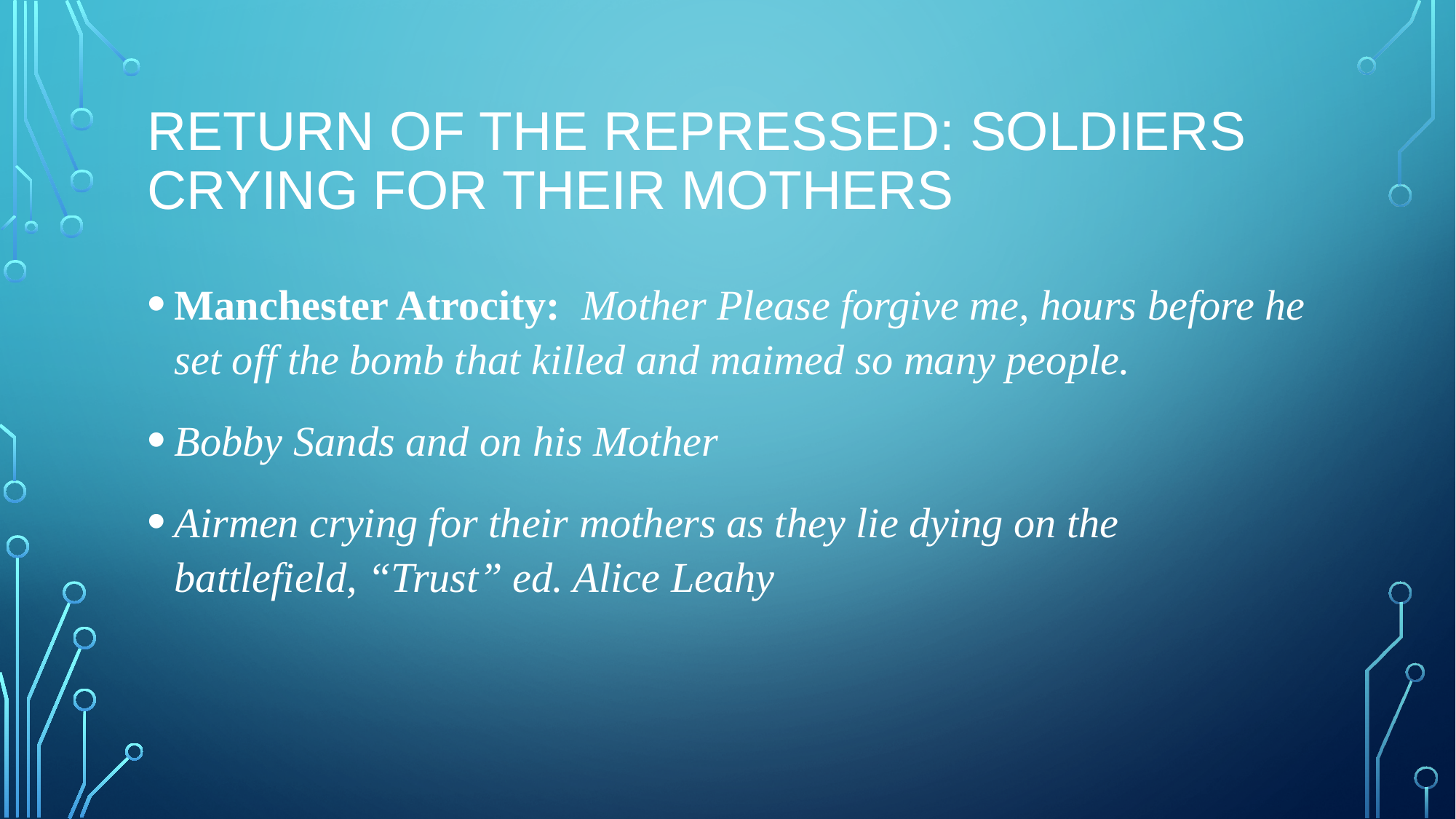

# Return of the Repressed: Soldiers Crying for their Mothers
Manchester Atrocity:  Mother Please forgive me, hours before he set off the bomb that killed and maimed so many people.
Bobby Sands and on his Mother
Airmen crying for their mothers as they lie dying on the battlefield, “Trust” ed. Alice Leahy